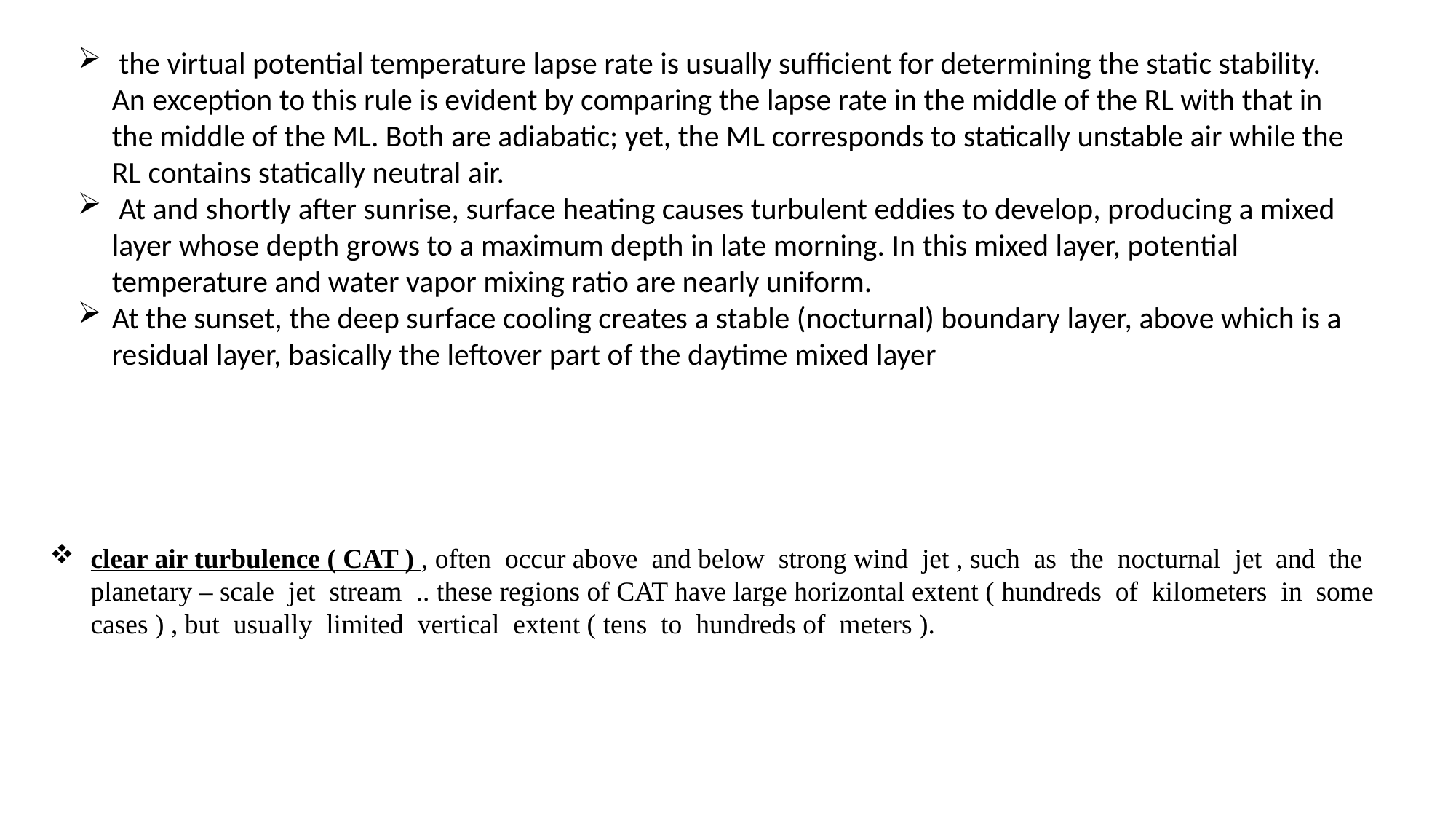

the virtual potential temperature lapse rate is usually sufficient for determining the static stability. An exception to this rule is evident by comparing the lapse rate in the middle of the RL with that in the middle of the ML. Both are adiabatic; yet, the ML corresponds to statically unstable air while the RL contains statically neutral air.
 At and shortly after sunrise, surface heating causes turbulent eddies to develop, producing a mixed layer whose depth grows to a maximum depth in late morning. In this mixed layer, potential temperature and water vapor mixing ratio are nearly uniform.
At the sunset, the deep surface cooling creates a stable (nocturnal) boundary layer, above which is a residual layer, basically the leftover part of the daytime mixed layer
clear air turbulence ( CAT ) , often  occur above  and below  strong wind  jet , such  as  the  nocturnal  jet  and  the planetary – scale  jet  stream  .. these regions of CAT have large horizontal extent ( hundreds  of  kilometers  in  some  cases ) , but  usually  limited  vertical  extent ( tens  to  hundreds of  meters ).